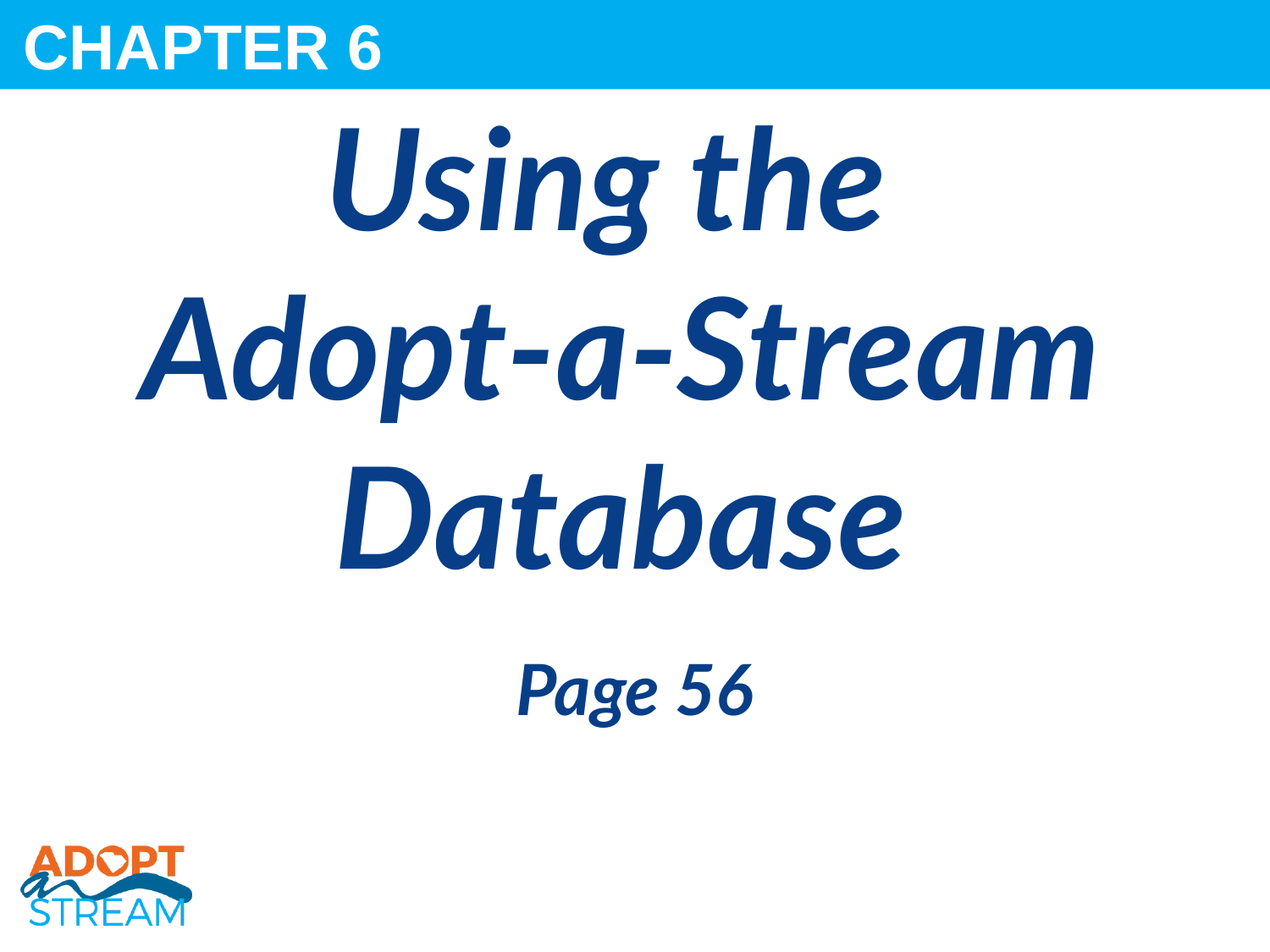

CHAPTER 6
Using the
Adopt-a-Stream Database
Page 56